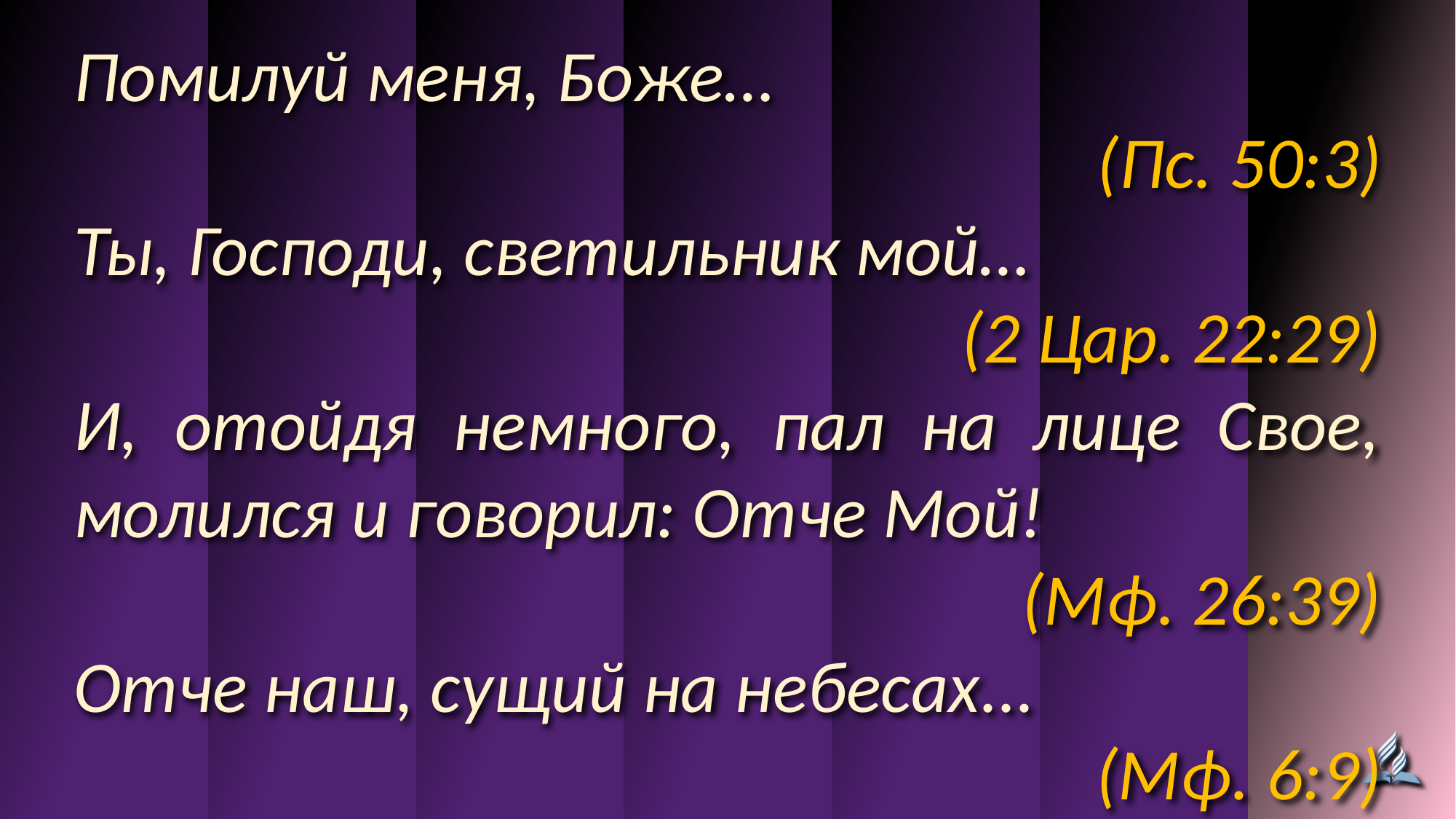

Помилуй меня, Боже…
(Пс. 50:3)
Ты, Господи, светильник мой…
(2 Цар. 22:29)
И, отойдя немного, пал на лице Свое, молился и говорил: Отче Мой!
(Мф. 26:39)
Отче наш, сущий на небесах...
(Мф. 6:9)